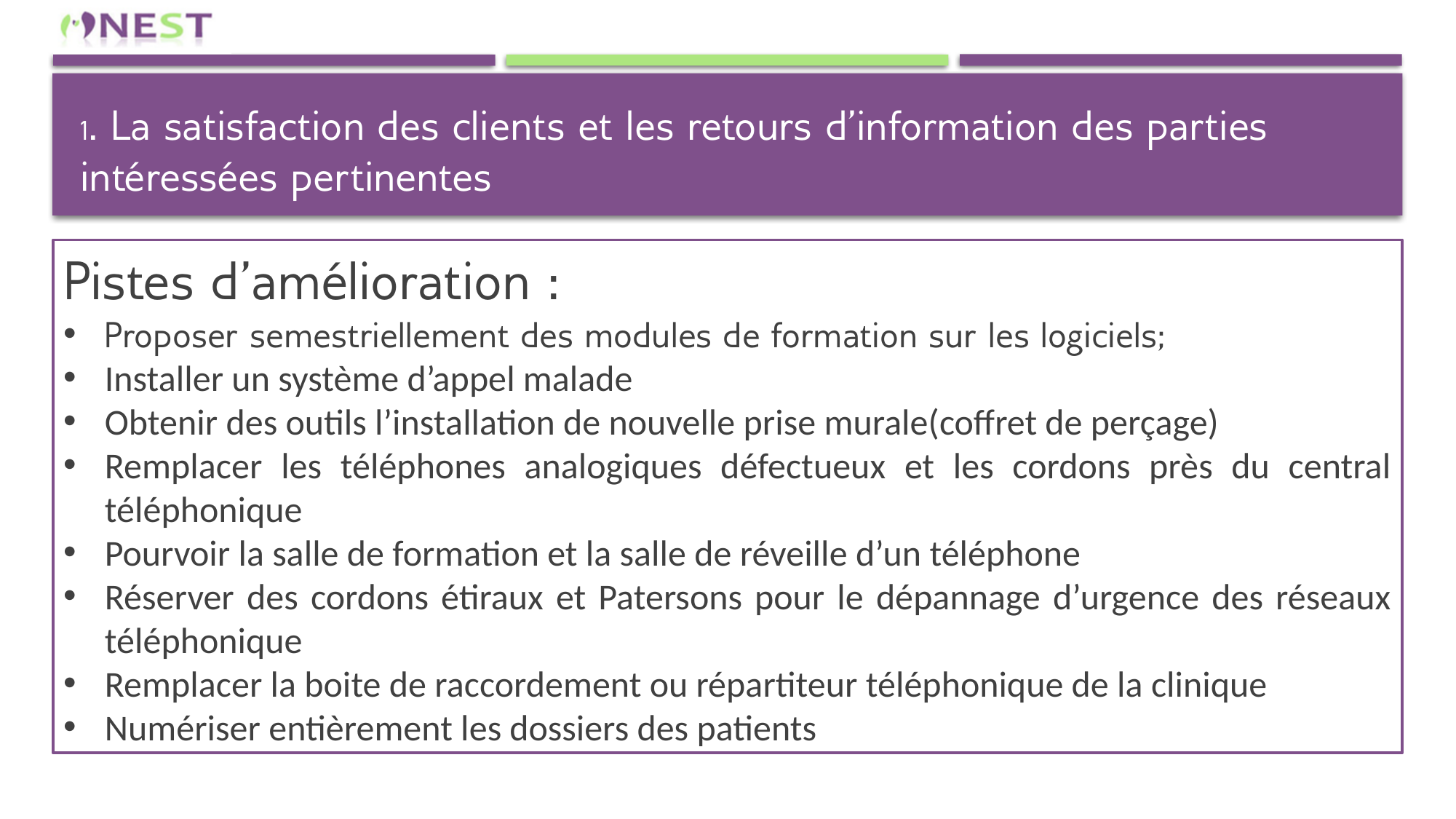

# 1. La satisfaction des clients et les retours d’information des parties intéressées pertinentes
Pistes d’amélioration :
Proposer semestriellement des modules de formation sur les logiciels;
Installer un système d’appel malade
Obtenir des outils l’installation de nouvelle prise murale(coffret de perçage)
Remplacer les téléphones analogiques défectueux et les cordons près du central téléphonique
Pourvoir la salle de formation et la salle de réveille d’un téléphone
Réserver des cordons étiraux et Patersons pour le dépannage d’urgence des réseaux téléphonique
Remplacer la boite de raccordement ou répartiteur téléphonique de la clinique
Numériser entièrement les dossiers des patients